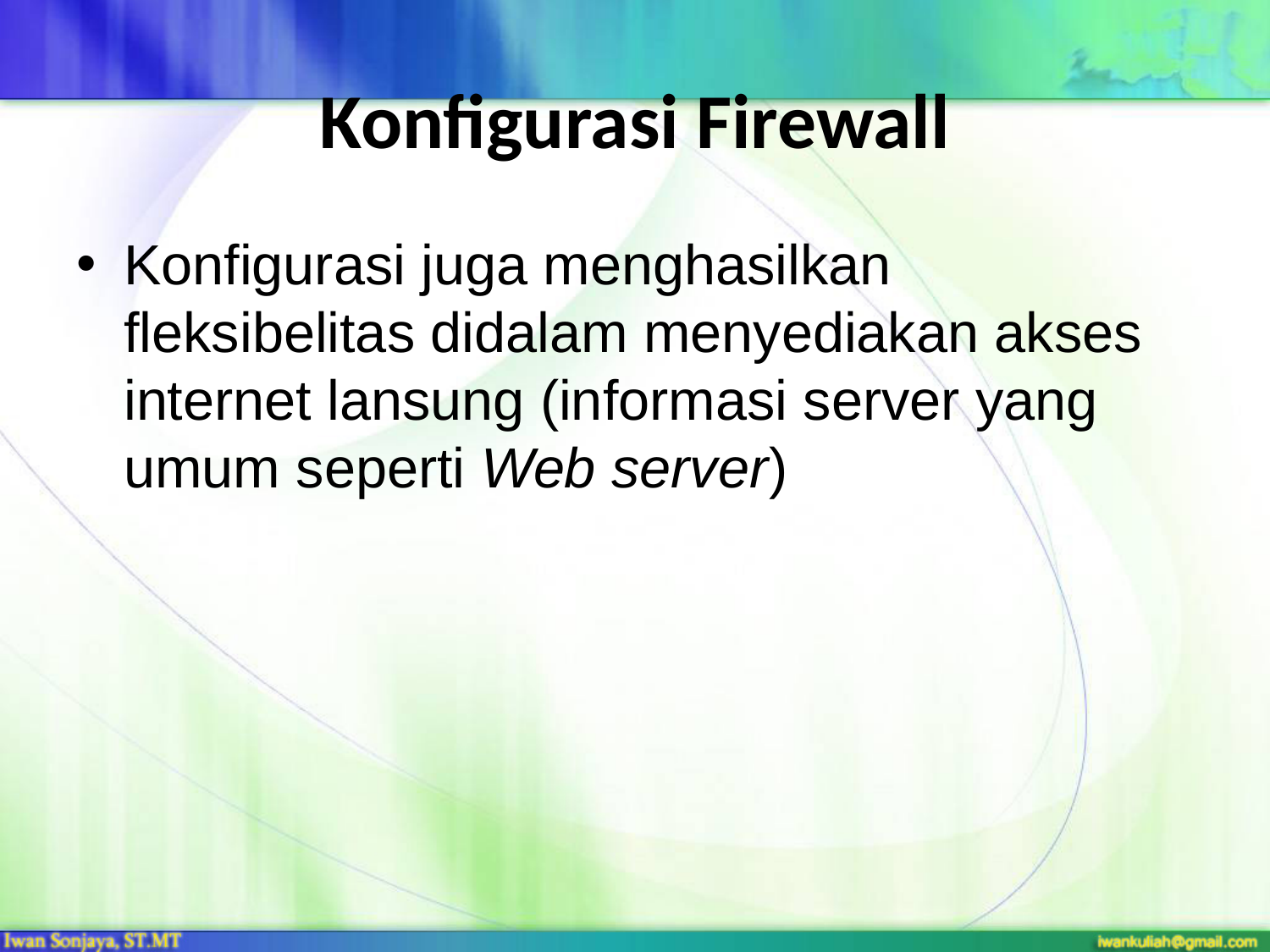

# Konfigurasi Firewall
Konfigurasi juga menghasilkan fleksibelitas didalam menyediakan akses internet lansung (informasi server yang umum seperti Web server)